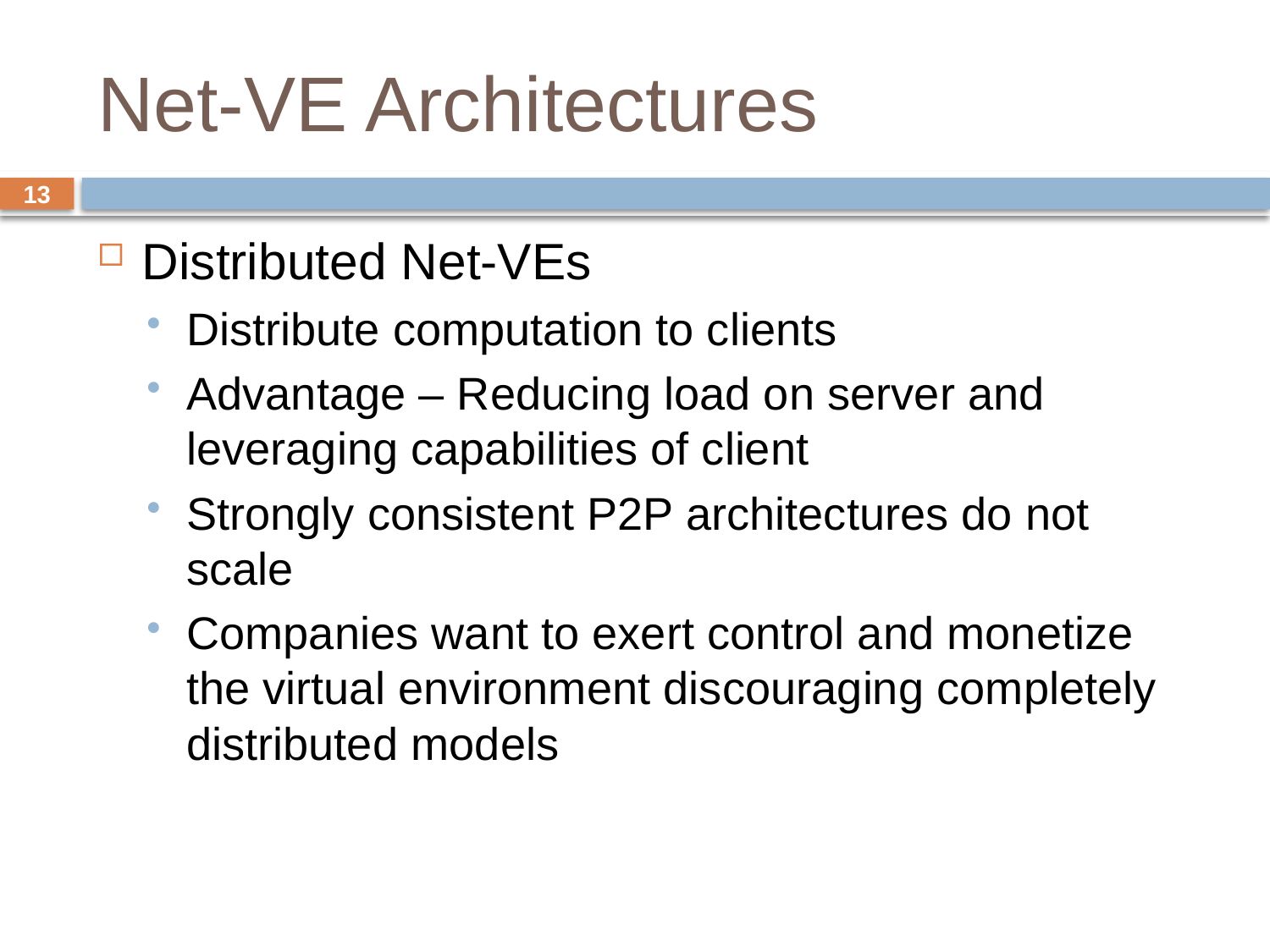

# Net-VE Architectures
13
Distributed Net-VEs
Distribute computation to clients
Advantage – Reducing load on server and leveraging capabilities of client
Strongly consistent P2P architectures do not scale
Companies want to exert control and monetize the virtual environment discouraging completely distributed models